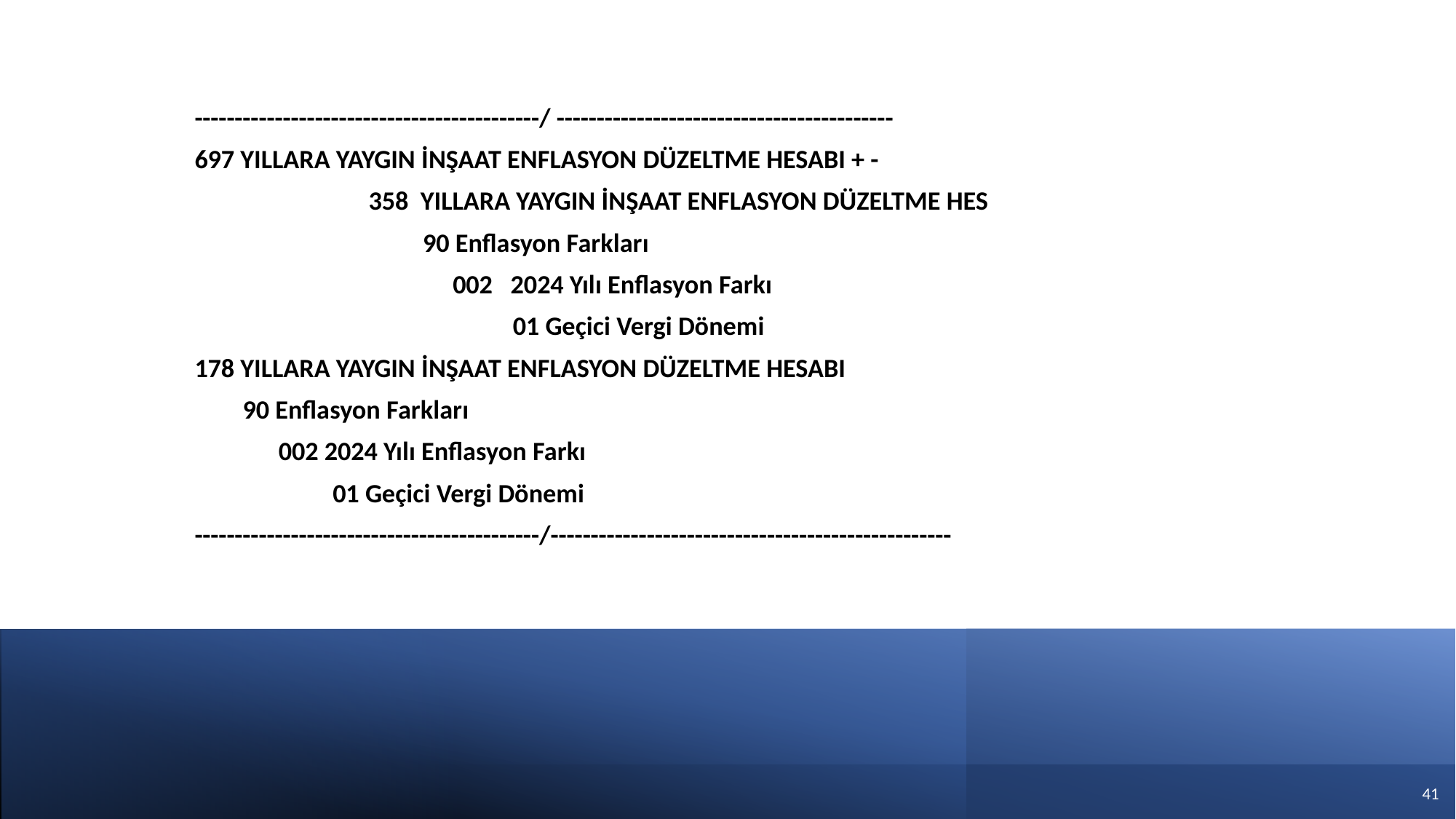

-------------------------------------------/ ------------------------------------------
   697 YILLARA YAYGIN İNŞAAT ENFLASYON DÜZELTME HESABI + -
                                358  YILLARA YAYGIN İNŞAAT ENFLASYON DÜZELTME HES
                                         90 Enflasyon Farkları
                                              002   2024 Yılı Enflasyon Farkı
                                                        01 Geçici Vergi Dönemi
   178 YILLARA YAYGIN İNŞAAT ENFLASYON DÜZELTME HESABI
           90 Enflasyon Farkları
                 002 2024 Yılı Enflasyon Farkı
                          01 Geçici Vergi Dönemi
   -------------------------------------------/--------------------------------------------------

41